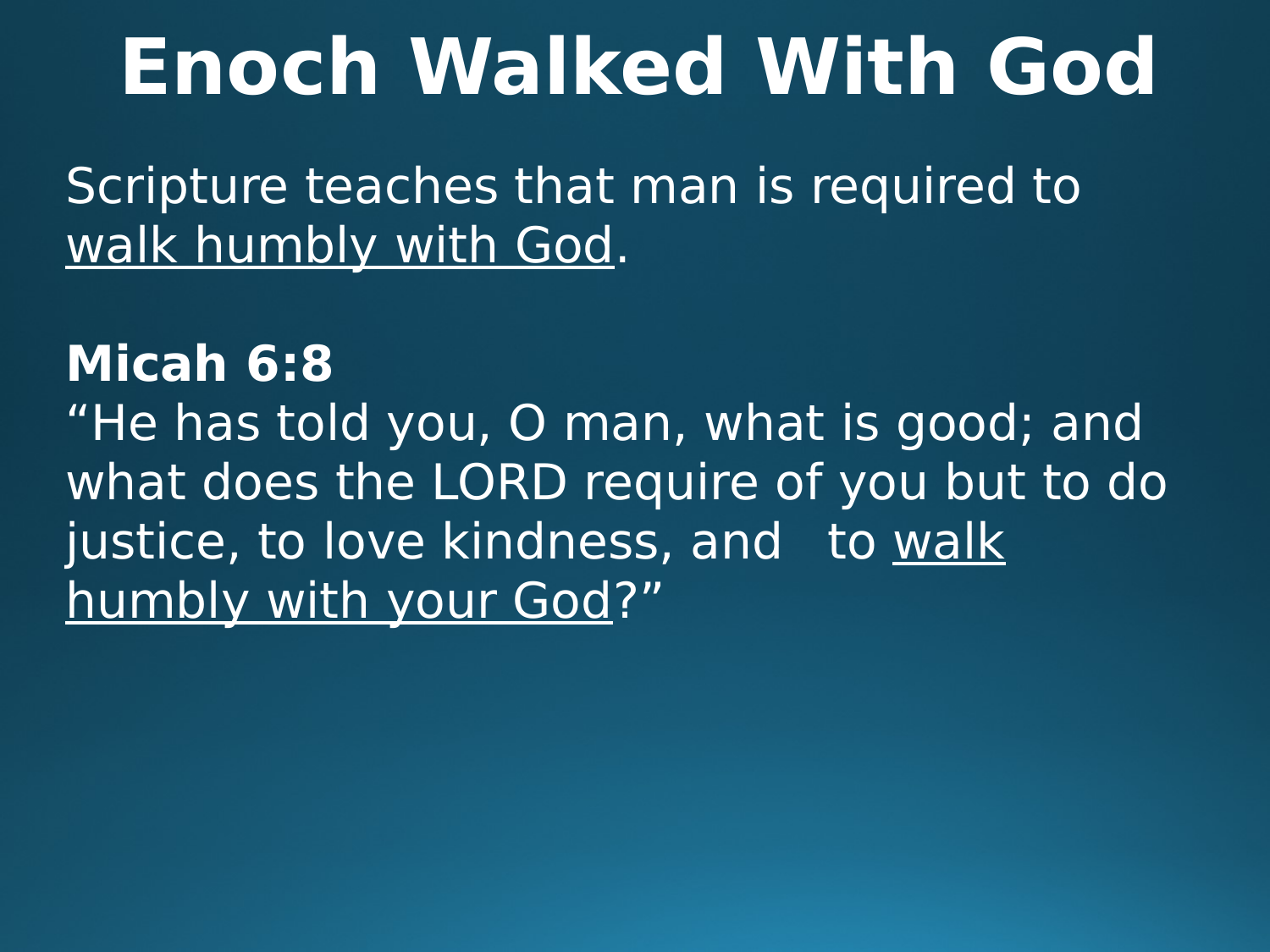

Enoch Walked With God
Scripture teaches that man is required to walk humbly with God.

Micah 6:8
“He has told you, O man, what is good; and what does the LORD require of you but to do justice, to love kindness, and 	to walk humbly with your God?”